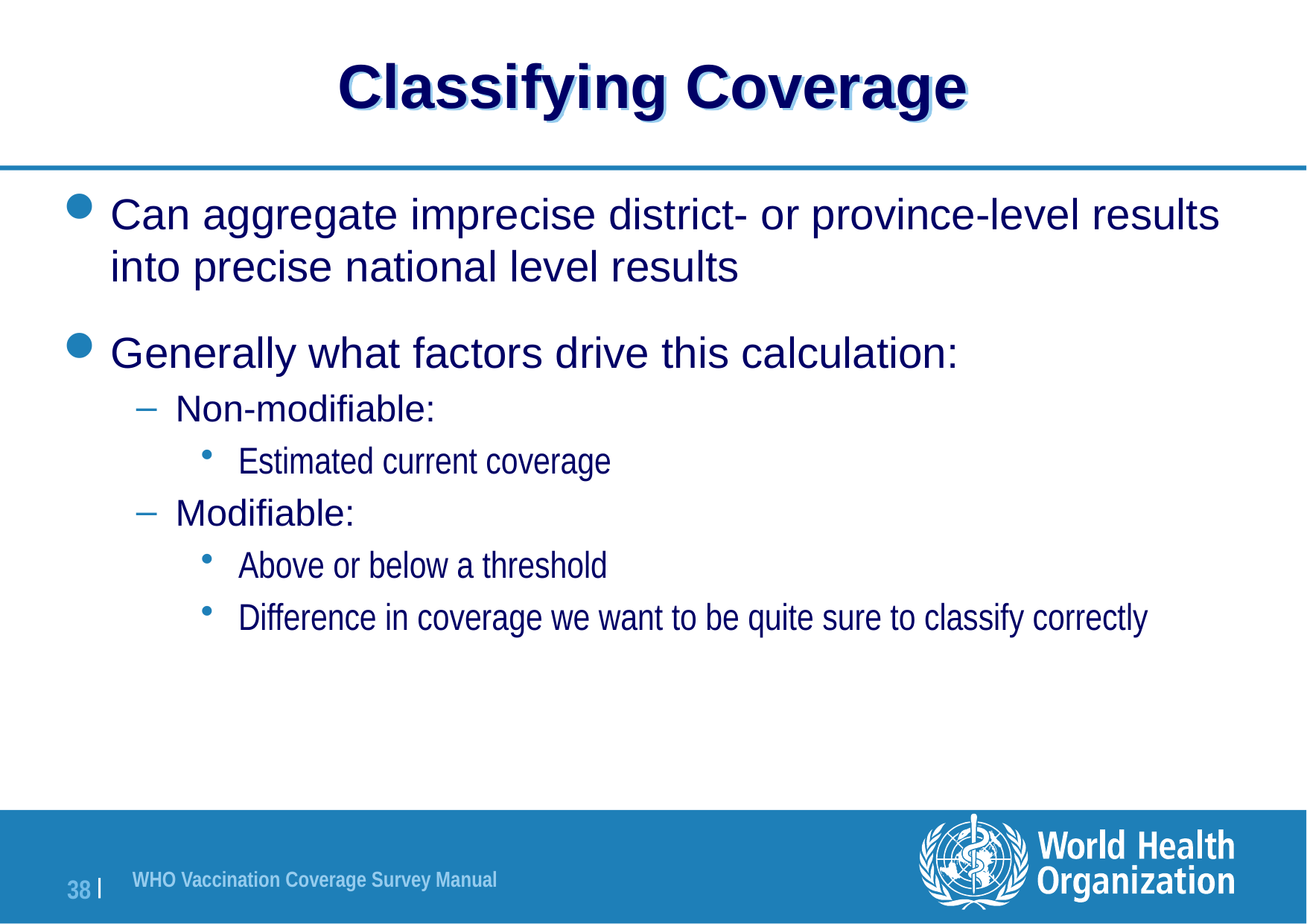

# Classifying Coverage
Can aggregate imprecise district- or province-level results into precise national level results
Generally what factors drive this calculation:
Non-modifiable:
Estimated current coverage
Modifiable:
Above or below a threshold
Difference in coverage we want to be quite sure to classify correctly